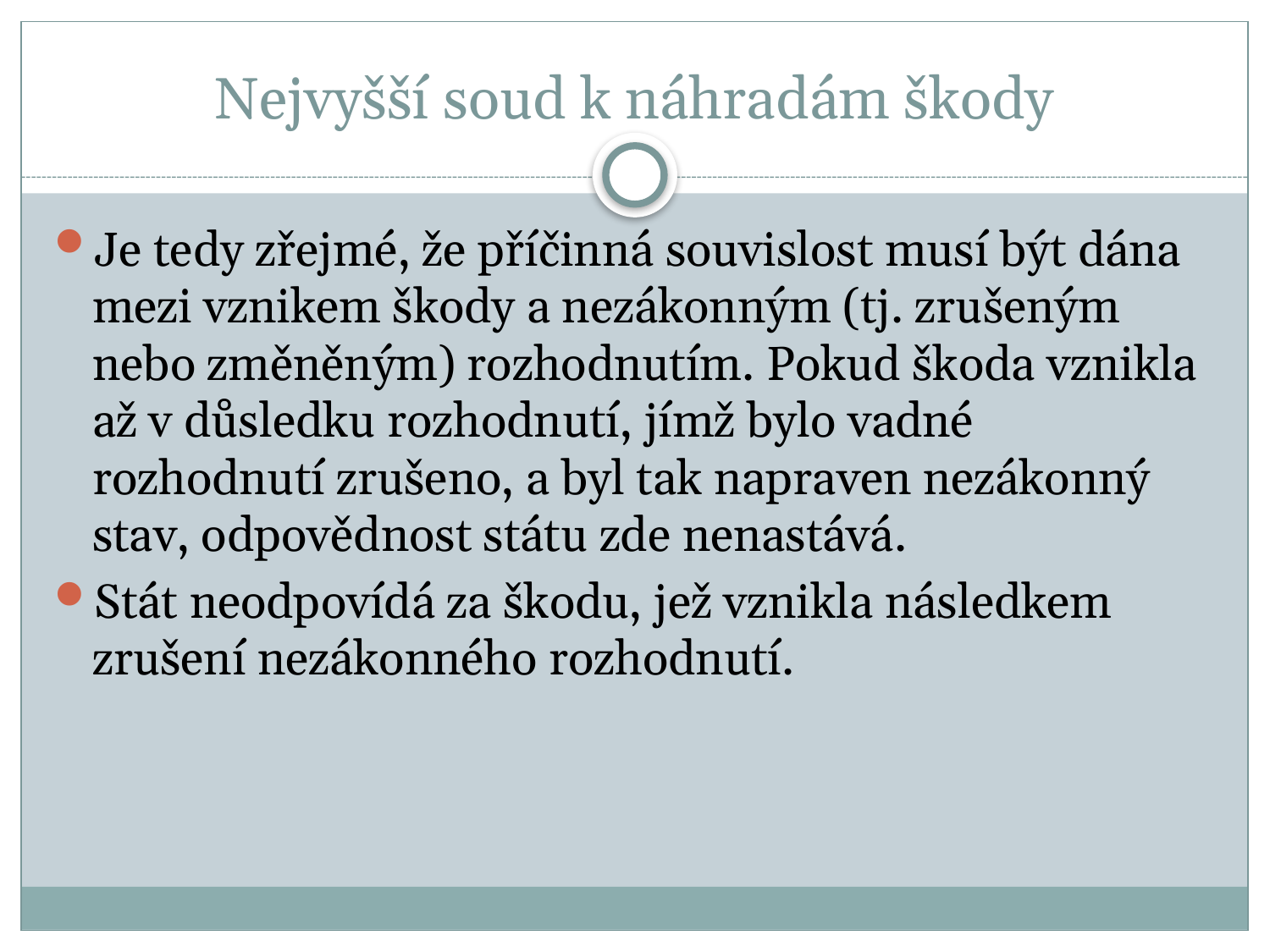

# Nejvyšší soud k náhradám škody
Je tedy zřejmé, že příčinná souvislost musí být dána mezi vznikem škody a nezákonným (tj. zrušeným nebo změněným) rozhodnutím. Pokud škoda vznikla až v důsledku rozhodnutí, jímž bylo vadné rozhodnutí zrušeno, a byl tak napraven nezákonný stav, odpovědnost státu zde nenastává.
Stát neodpovídá za škodu, jež vznikla následkem zrušení nezákonného rozhodnutí.